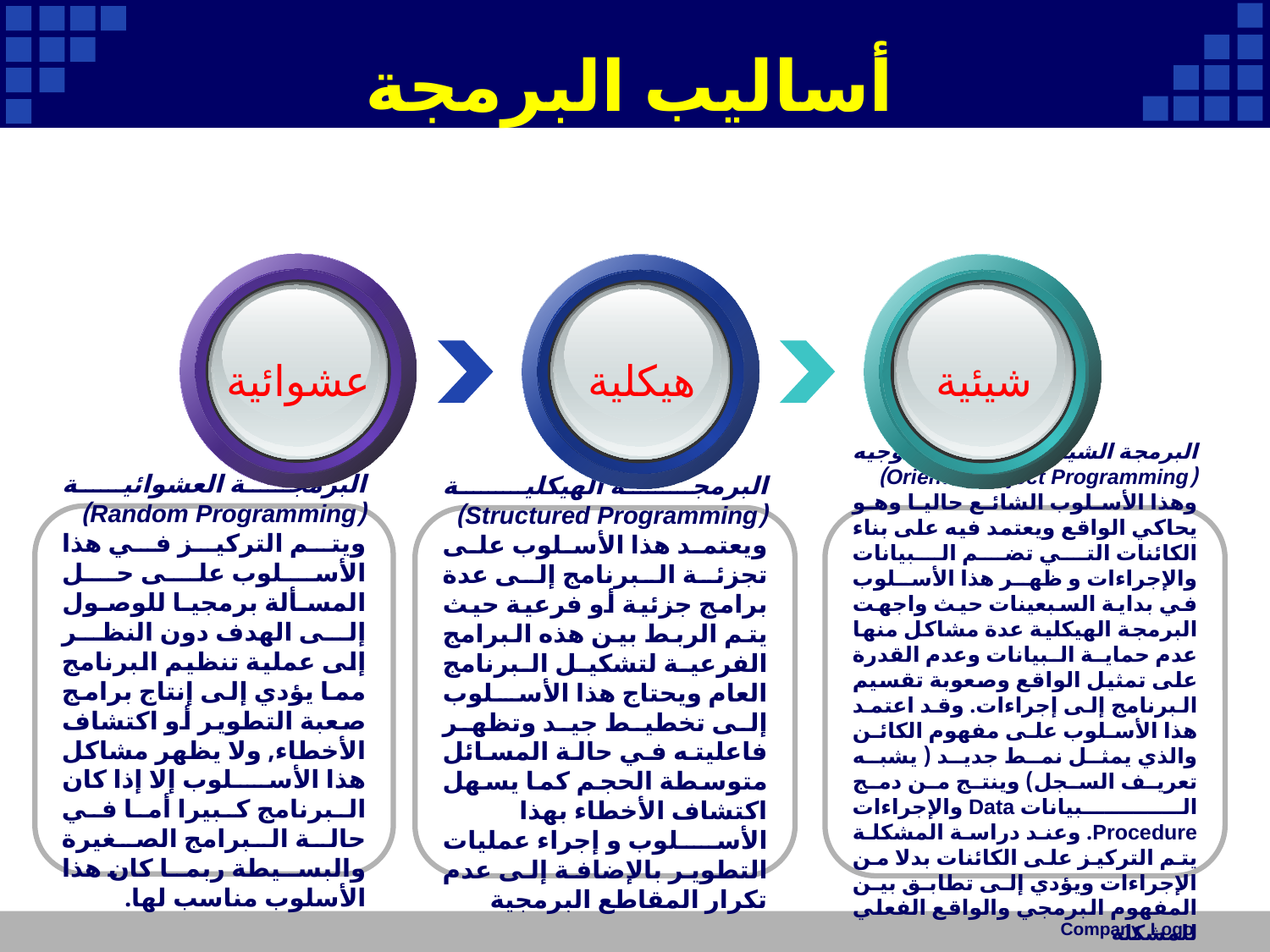

# أساليب البرمجة

عشوائية
هيكلية
شيئية
البرمجة العشوائية (Random Programming)
ويتم التركيز في هذا الأسلوب على حل المسألة برمجيا للوصول إلى الهدف دون النظر إلى عملية تنظيم البرنامج مما يؤدي إلى إنتاج برامج صعبة التطوير أو اكتشاف الأخطاء, ولا يظهر مشاكل هذا الأسلوب إلا إذا كان البرنامج كبيرا أما في حالة البرامج الصغيرة والبسيطة ربما كان هذا الأسلوب مناسب لها.
البرمجة الهيكلية (Structured Programming)
ويعتمد هذا الأسلوب على تجزئة البرنامج إلى عدة برامج جزئية أو فرعية حيث يتم الربط بين هذه البرامج الفرعية لتشكيل البرنامج العام ويحتاج هذا الأسلوب إلى تخطيط جيد وتظهر فاعليته في حالة المسائل متوسطة الحجم كما يسهل اكتشاف الأخطاء بهذا الأسلوب و إجراء عمليات التطوير بالإضافة إلى عدم تكرار المقاطع البرمجية
البرمجة الشيئية أو غرضية التوجيه (Oriented Object Programming)
وهذا الأسلوب الشائع حاليا وهو يحاكي الواقع ويعتمد فيه على بناء الكائنات التي تضم البيانات والإجراءات و ظهر هذا الأسلوب في بداية السبعينات حيث واجهت البرمجة الهيكلية عدة مشاكل منها عدم حماية البيانات وعدم القدرة على تمثيل الواقع وصعوبة تقسيم البرنامج إلى إجراءات. وقد اعتمد هذا الأسلوب على مفهوم الكائن والذي يمثل نمط جديد ( يشبه تعريف السجل) وينتج من دمج البيانات Data والإجراءات Procedure. وعند دراسة المشكلة يتم التركيز على الكائنات بدلا من الإجراءات ويؤدي إلى تطابق بين المفهوم البرمجي والواقع الفعلي للمشكلة
Company  Logo